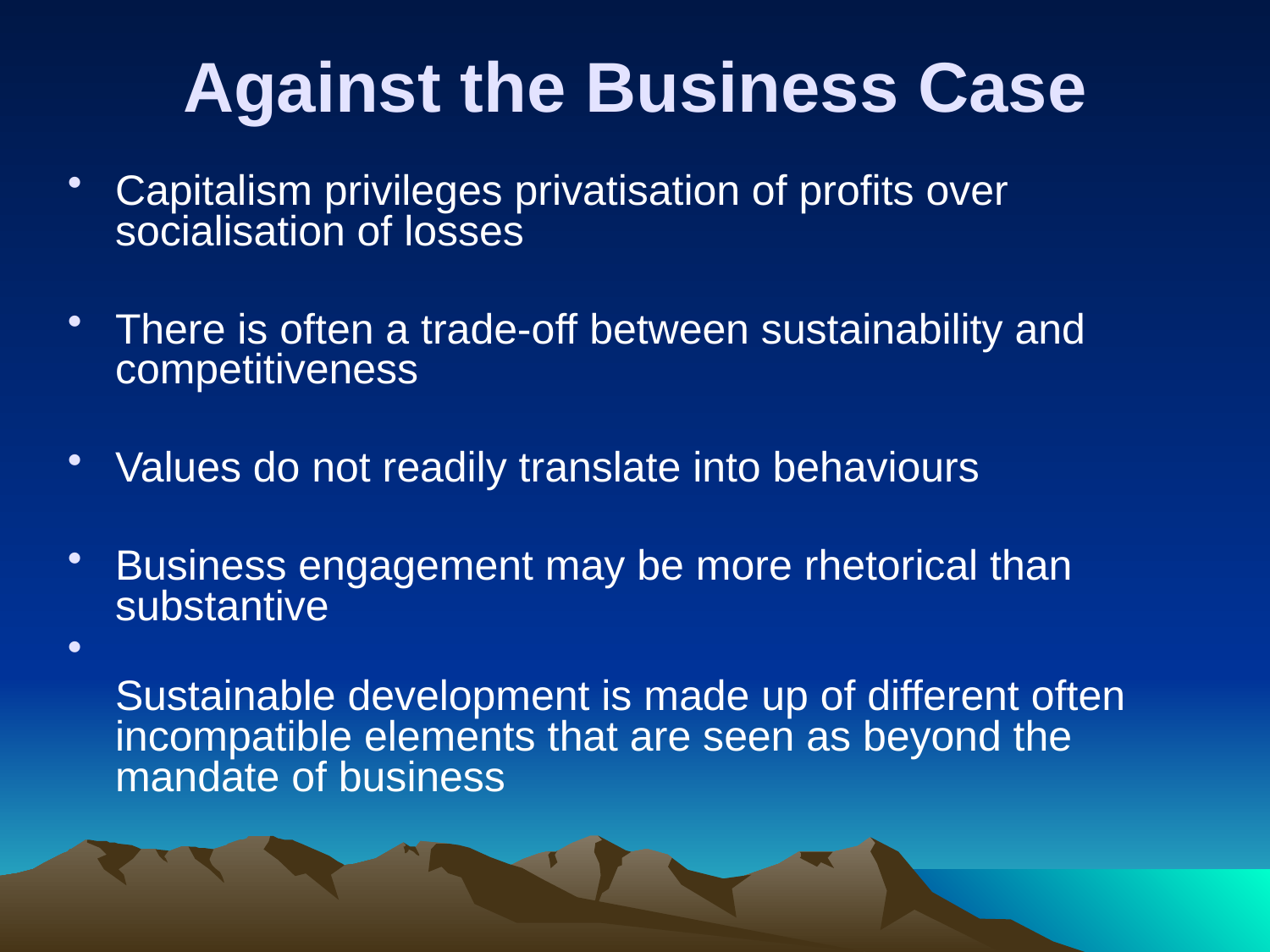

# Against the Business Case
Capitalism privileges privatisation of profits over socialisation of losses

There is often a trade-off between sustainability and competitiveness

Values do not readily translate into behaviours

Business engagement may be more rhetorical than substantive
Sustainable development is made up of different often incompatible elements that are seen as beyond the mandate of business